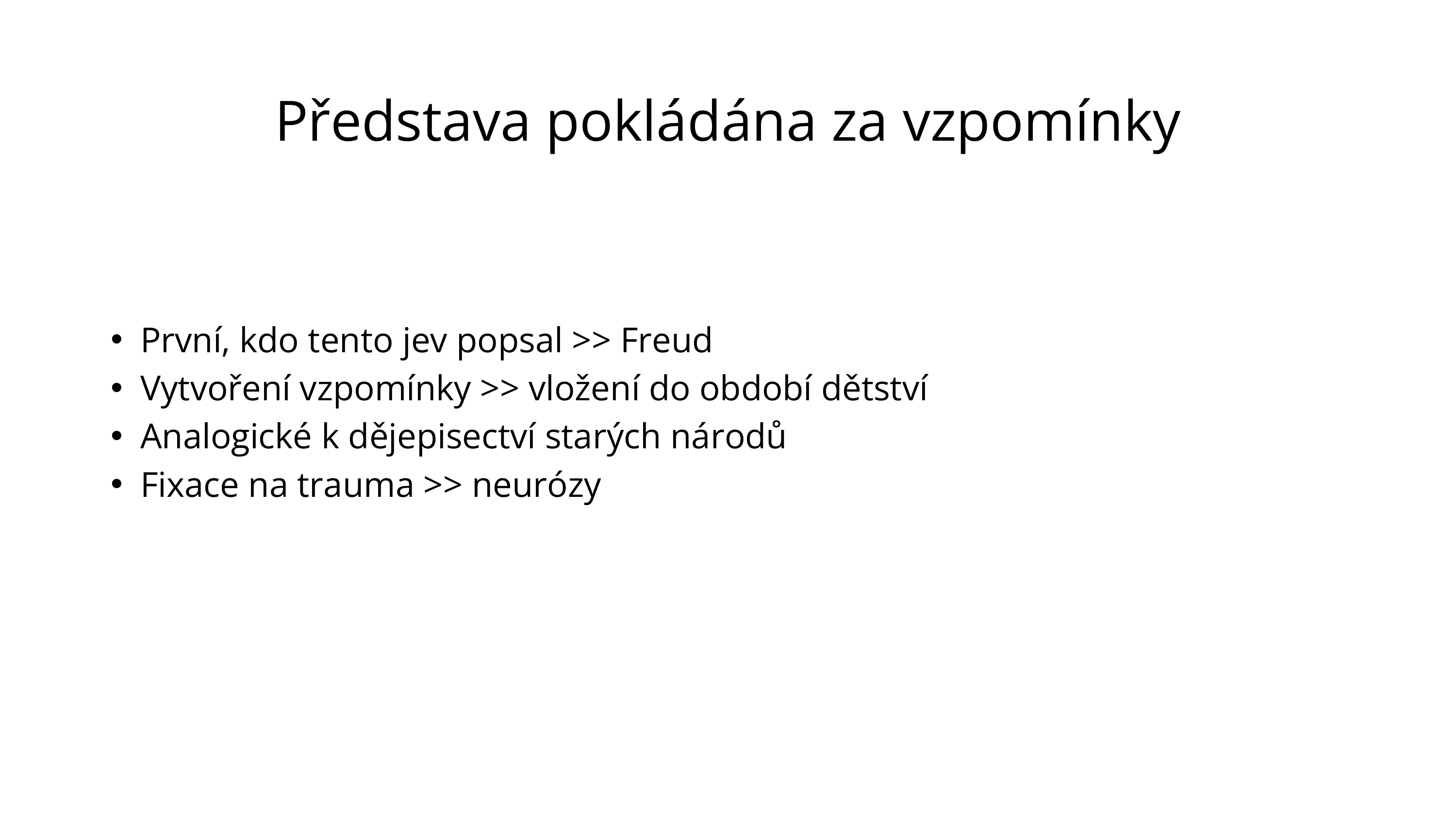

Představa pokládána za vzpomínky
První, kdo tento jev popsal >> Freud
Vytvoření vzpomínky >> vložení do období dětství
Analogické k dějepisectví starých národů
Fixace na trauma >> neurózy